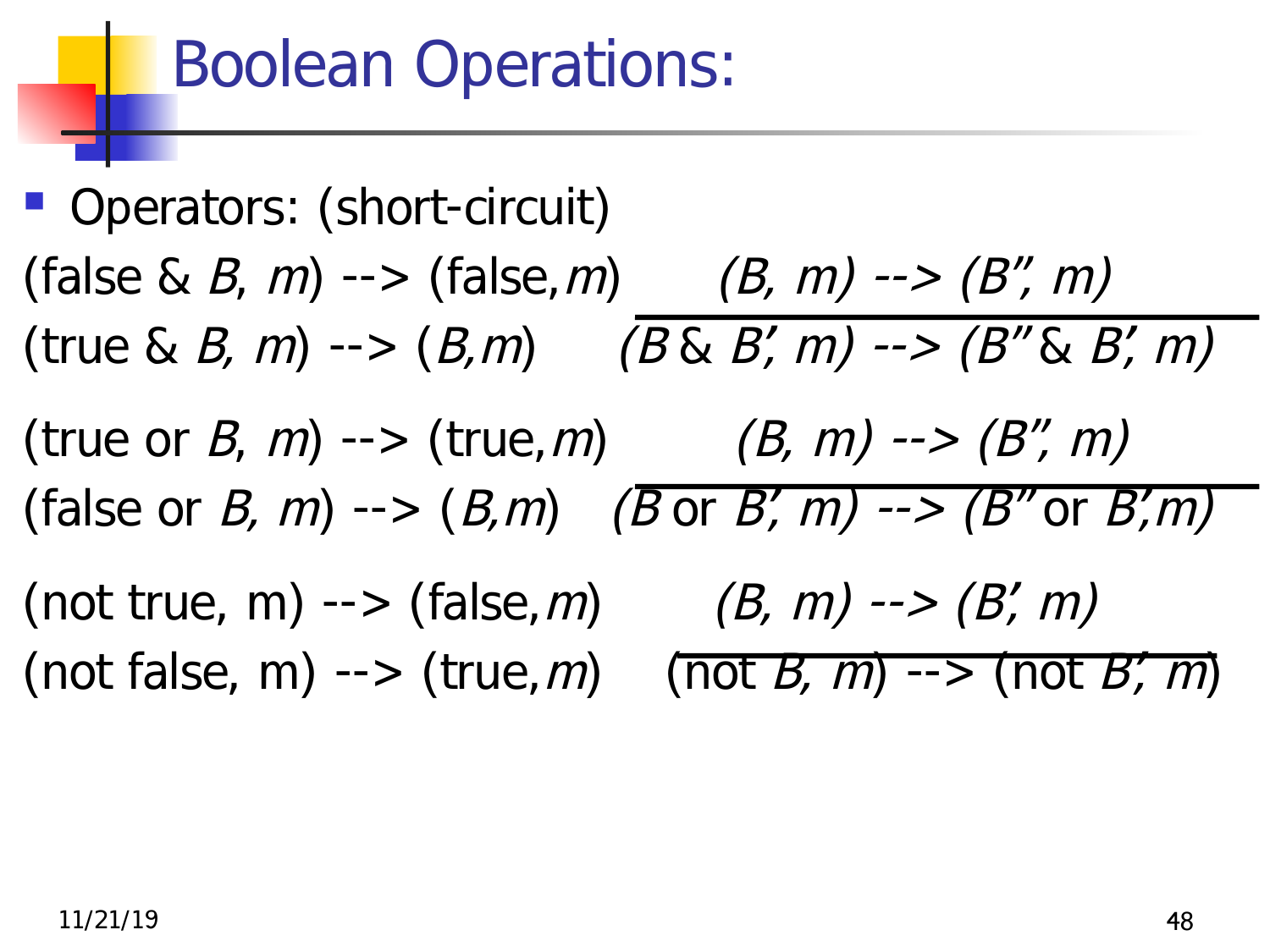

# Boolean Operations:
Operators: (short-circuit)
(false & B, m) --> (false,m)      (B, m) --> (B”, m)
(true & B, m) --> (B,m)     (B & B’, m) --> (B” & B’, m)

(true or B, m) --> (true,m)        (B, m) --> (B”, m)
(false or B, m) --> (B,m)   (B or B’, m) --> (B” or B’,m)

(not true, m) --> (false,m)       (B, m) --> (B’, m)
(not false, m) --> (true,m)    (not B, m) --> (not B’, m)

11/21/19
48